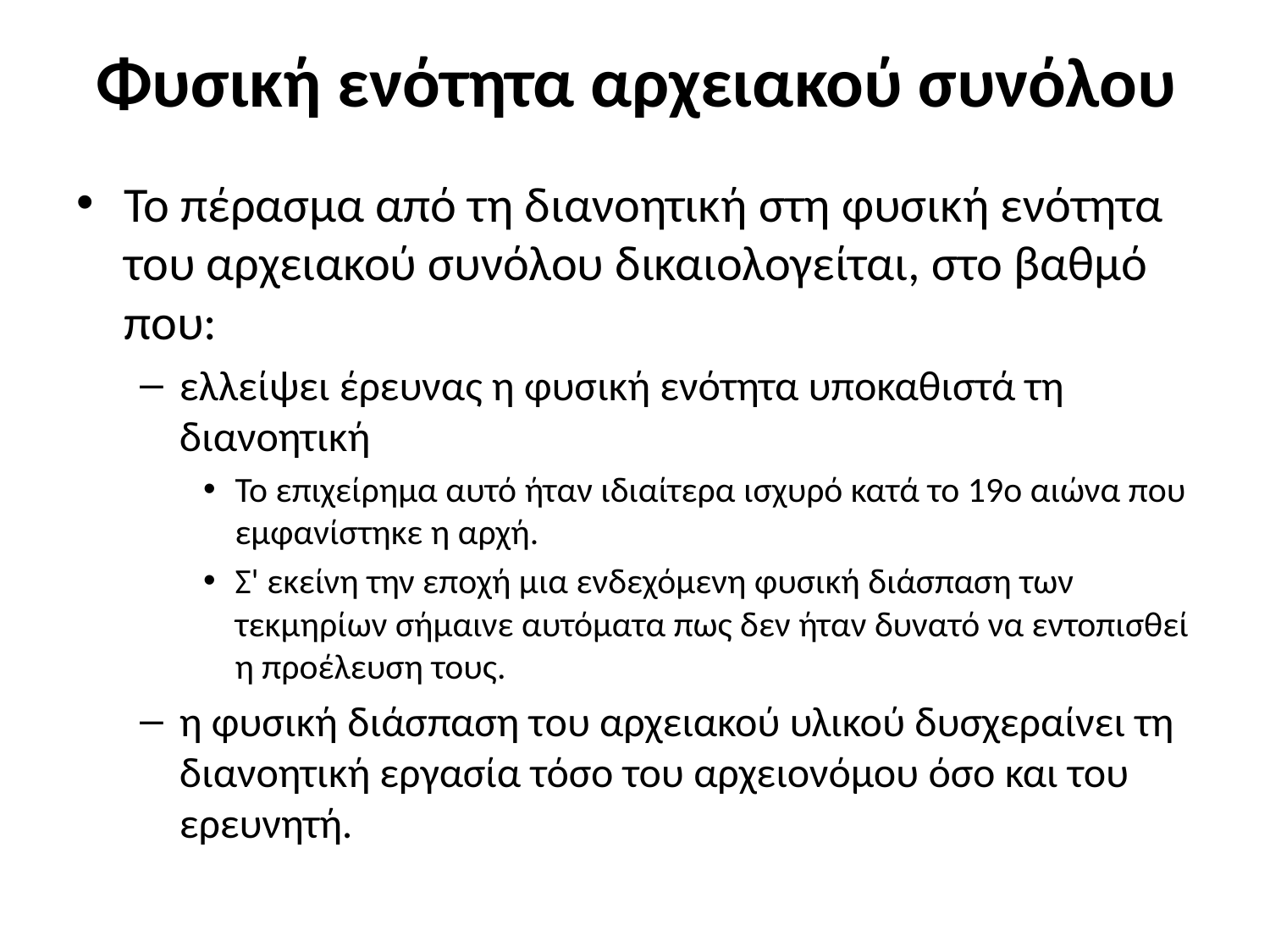

# Φυσική ενότητα αρχειακού συνόλου
Το πέρασμα από τη διανοητική στη φυσική ενότητα του αρχειακού συνόλου δικαιολογείται, στο βαθμό που:
ελλείψει έρευνας η φυσική ενότητα υποκαθιστά τη διανοητική
Το επιχείρημα αυτό ήταν ιδιαίτερα ισχυρό κατά το 19ο αιώνα που εμφανίστηκε η αρχή.
Σ' εκείνη την εποχή μια ενδεχόμενη φυσική διάσπαση των τεκμηρίων σήμαινε αυτόματα πως δεν ήταν δυνατό να εντοπισθεί η προέλευση τους.
η φυσική διάσπαση του αρχειακού υλικού δυσχεραίνει τη διανοητική εργασία τόσο του αρχειονόμου όσο και του ερευνητή.